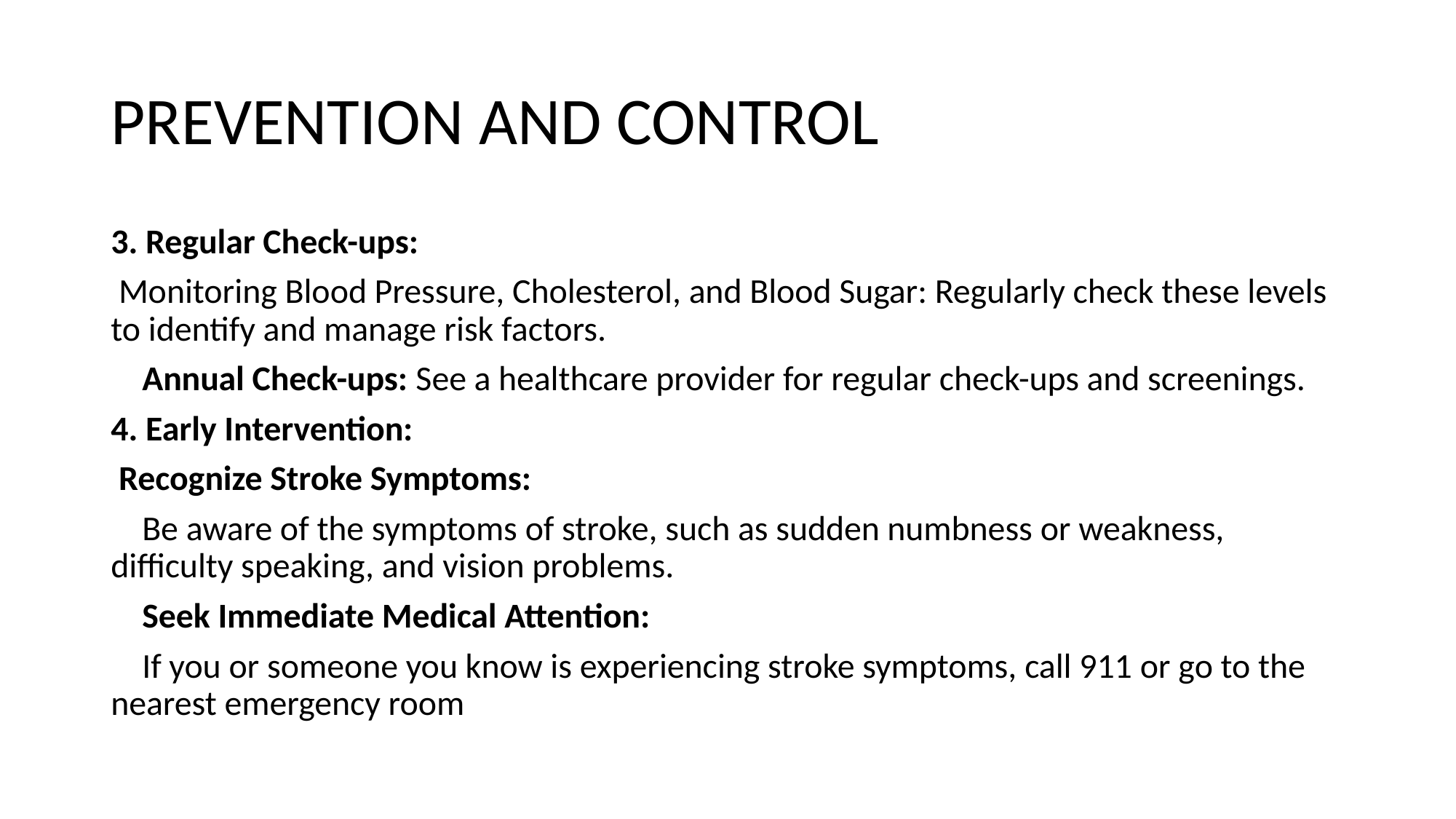

# PREVENTION AND CONTROL
3. Regular Check-ups:
 Monitoring Blood Pressure, Cholesterol, and Blood Sugar: Regularly check these levels to identify and manage risk factors.
    Annual Check-ups: See a healthcare provider for regular check-ups and screenings.
4. Early Intervention:
 Recognize Stroke Symptoms:
    Be aware of the symptoms of stroke, such as sudden numbness or weakness, difficulty speaking, and vision problems.
    Seek Immediate Medical Attention:
    If you or someone you know is experiencing stroke symptoms, call 911 or go to the nearest emergency room